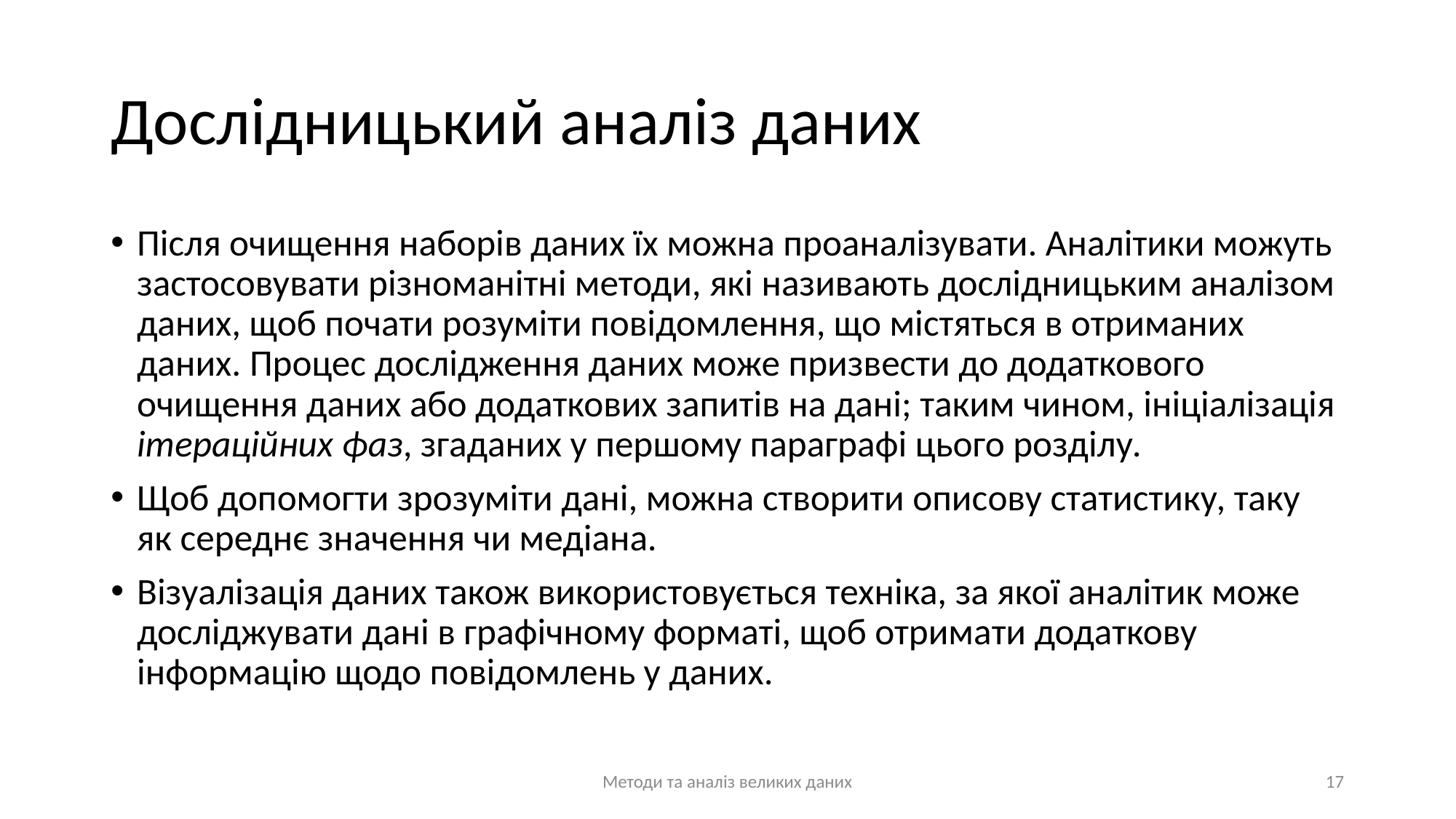

# Дослідницький аналіз даних
Після очищення наборів даних їх можна проаналізувати. Аналітики можуть застосовувати різноманітні методи, які називають дослідницьким аналізом даних, щоб почати розуміти повідомлення, що містяться в отриманих даних. Процес дослідження даних може призвести до додаткового очищення даних або додаткових запитів на дані; таким чином, ініціалізація ітераційних фаз, згаданих у першому параграфі цього розділу.
Щоб допомогти зрозуміти дані, можна створити описову статистику, таку як середнє значення чи медіана.
Візуалізація даних також використовується техніка, за якої аналітик може досліджувати дані в графічному форматі, щоб отримати додаткову інформацію щодо повідомлень у даних.
Методи та аналіз великих даних
17